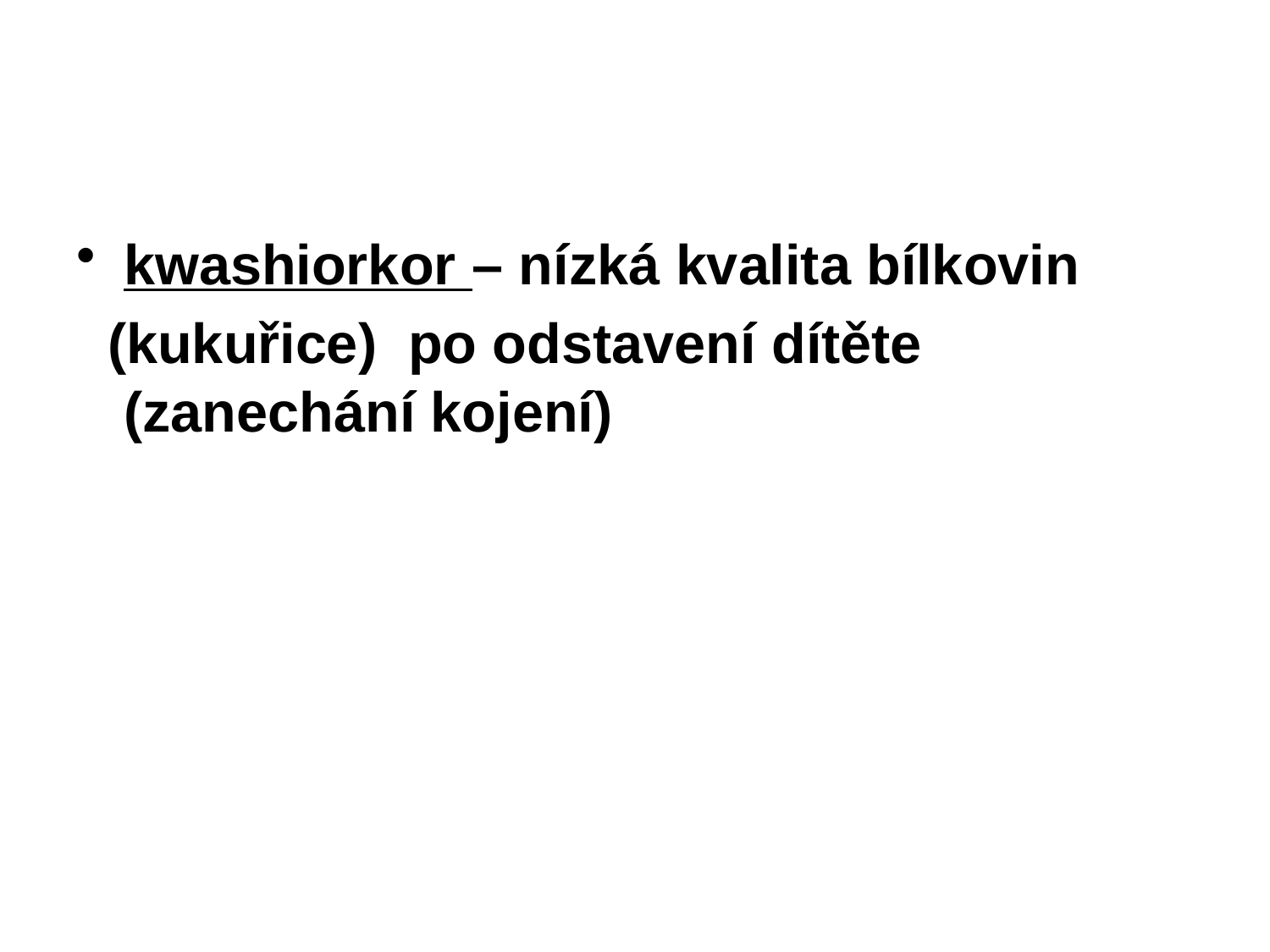

#
kwashiorkor – nízká kvalita bílkovin
  (kukuřice)  po odstavení dítěte (zanechání kojení)